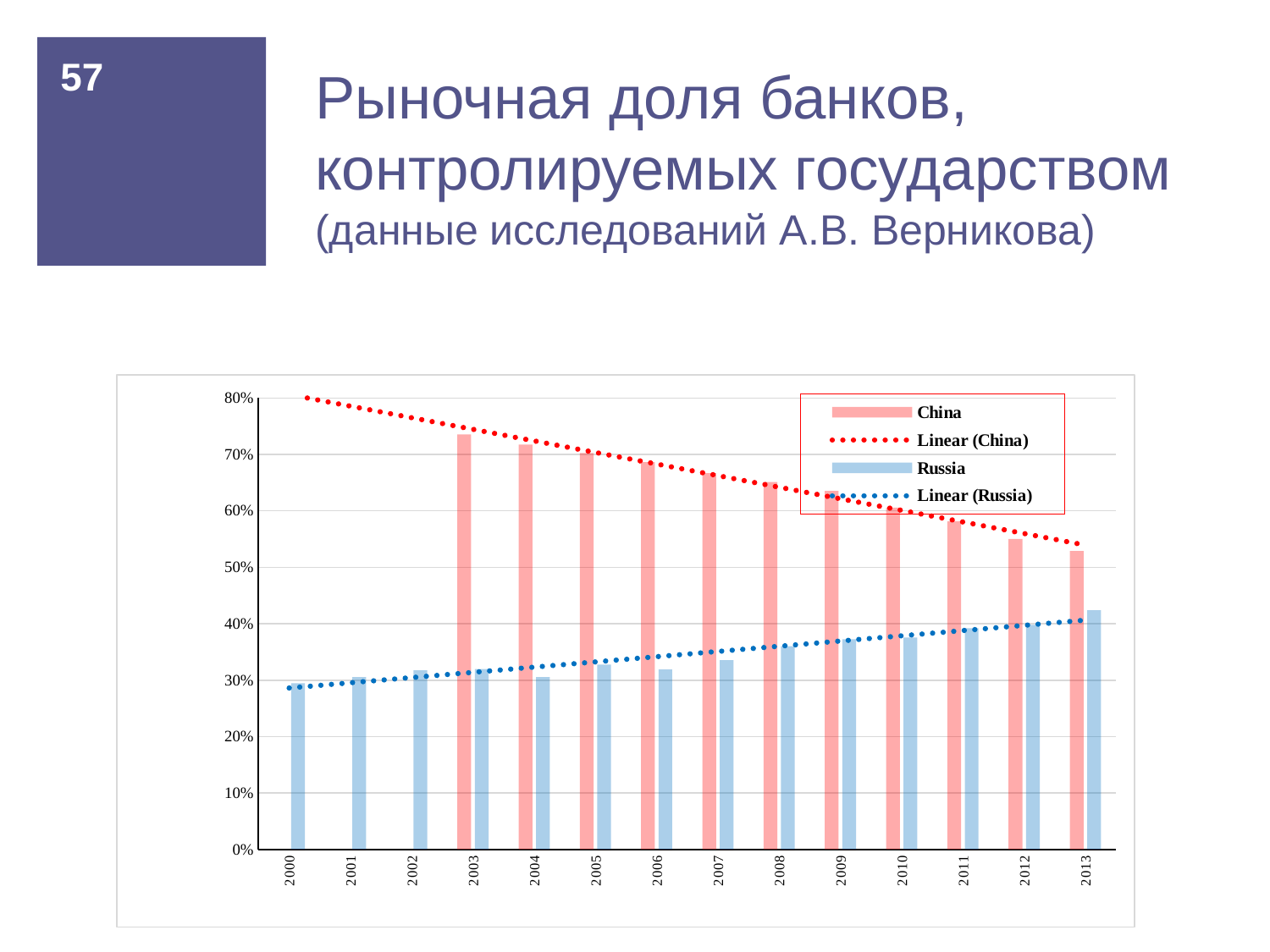

57
# Рыночная доля банков, контролируемых государством (данные исследований А.В. Верникова)

### Chart

| Category | China | Russia |
|---|---|---|
| 2000 | None | 0.29464715343915343 |
| 2001 | None | 0.30558009621166715 |
| 2002 | None | 0.31756229947169173 |
| 2003 | 0.7354083891682666 | 0.3197943114253575 |
| 2004 | 0.7175842602916516 | 0.3055931566926817 |
| 2005 | 0.7024078158711728 | 0.3277700070767062 |
| 2006 | 0.6862200477367515 | 0.31912477929031347 |
| 2007 | 0.6667345098273159 | 0.33551764973247666 |
| 2008 | 0.6510984491812002 | 0.36041178989590594 |
| 2009 | 0.6353356418346279 | 0.3725537525027587 |
| 2010 | 0.6058578060511637 | 0.3753619684854995 |
| 2011 | 0.5813504772247087 | 0.39221443194310024 |
| 2012 | 0.5502487689244056 | 0.3980000000000011 |
| 2013 | 0.529 | 0.4240000000000003 |
МГУ,  28 ноября 2017